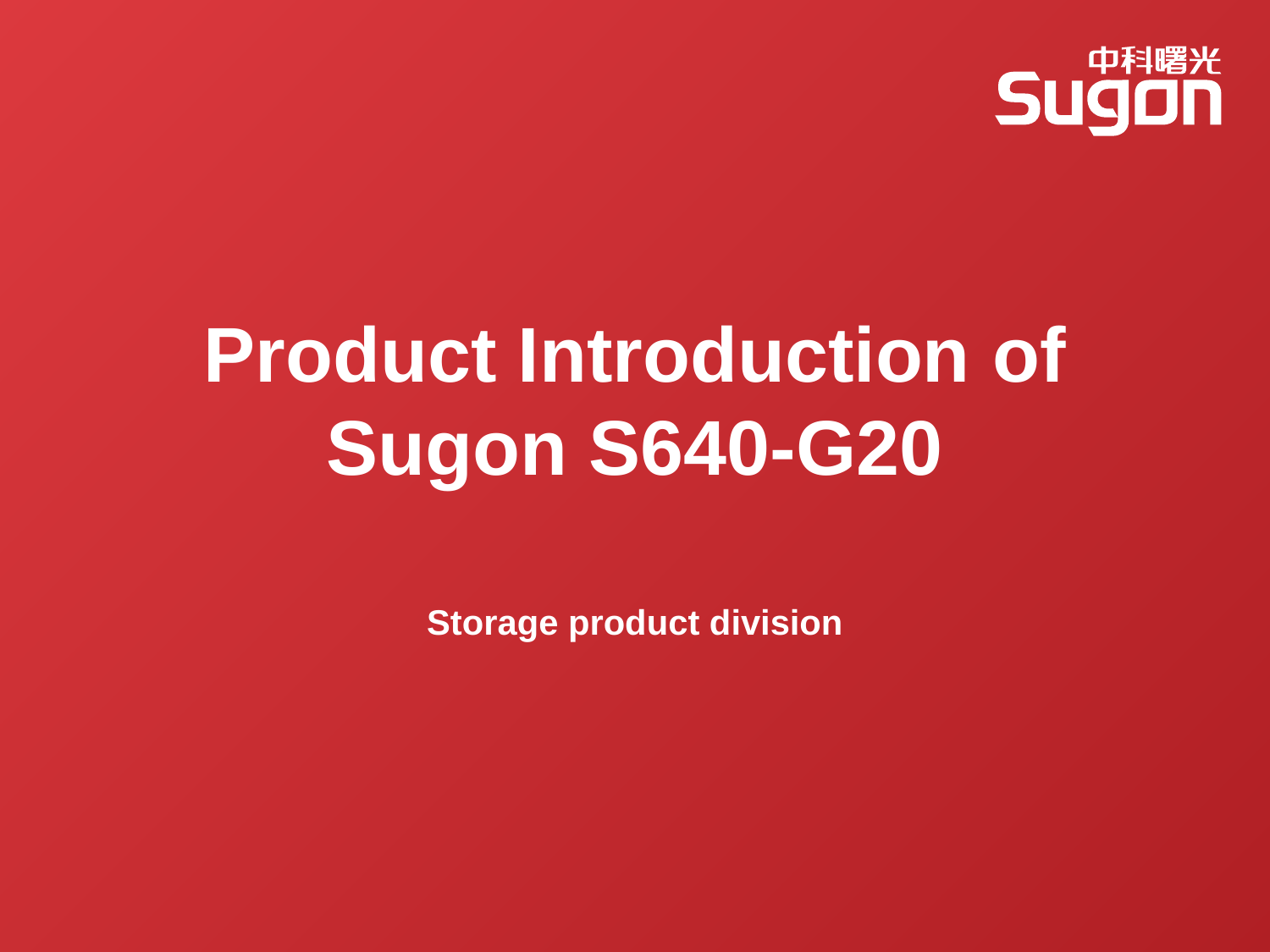

# Product Introduction of Sugon S640-G20
Storage product division